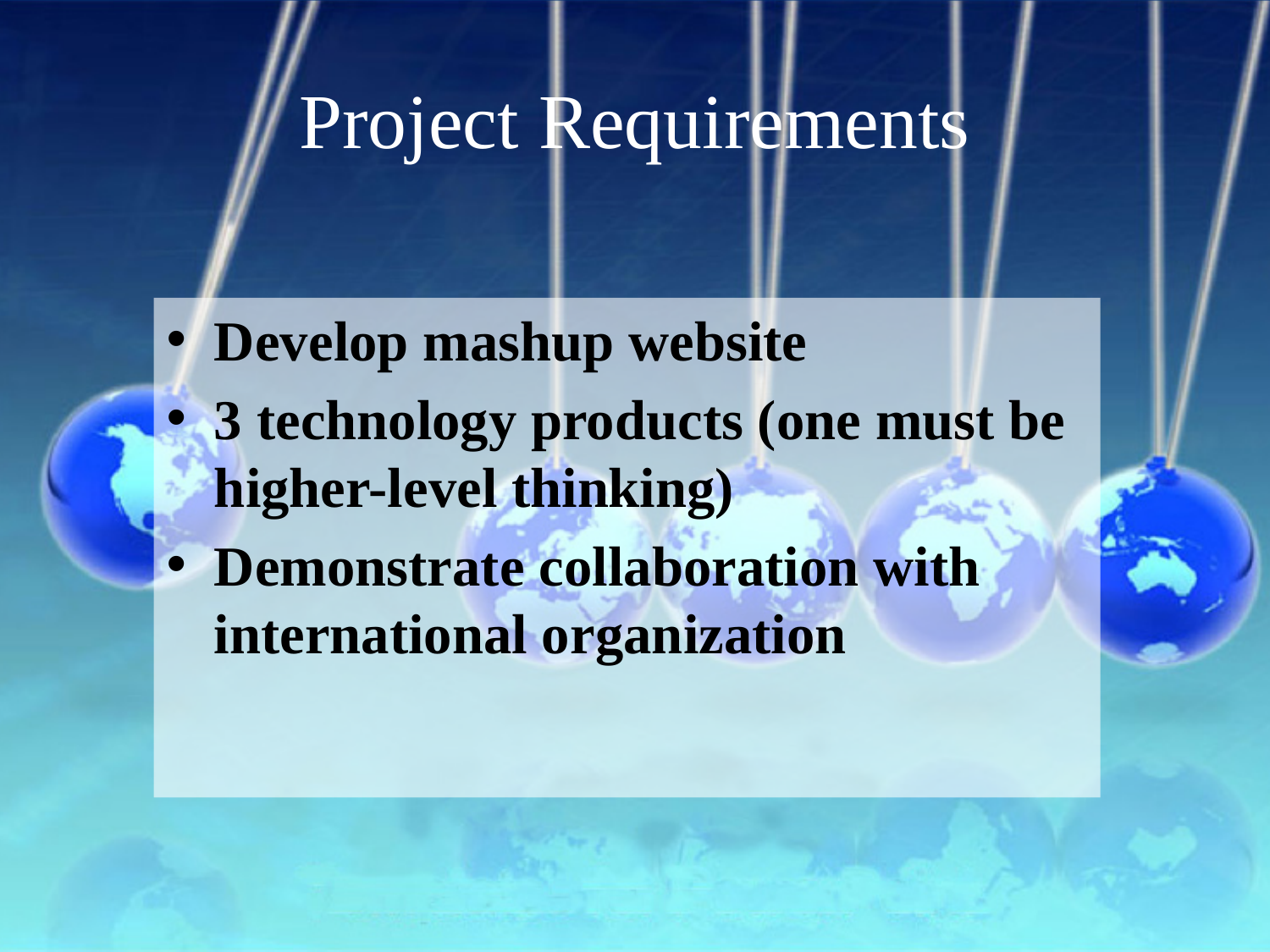

# Project Requirements
Develop mashup website
3 technology products (one must be higher-level thinking)
Demonstrate collaboration with international organization